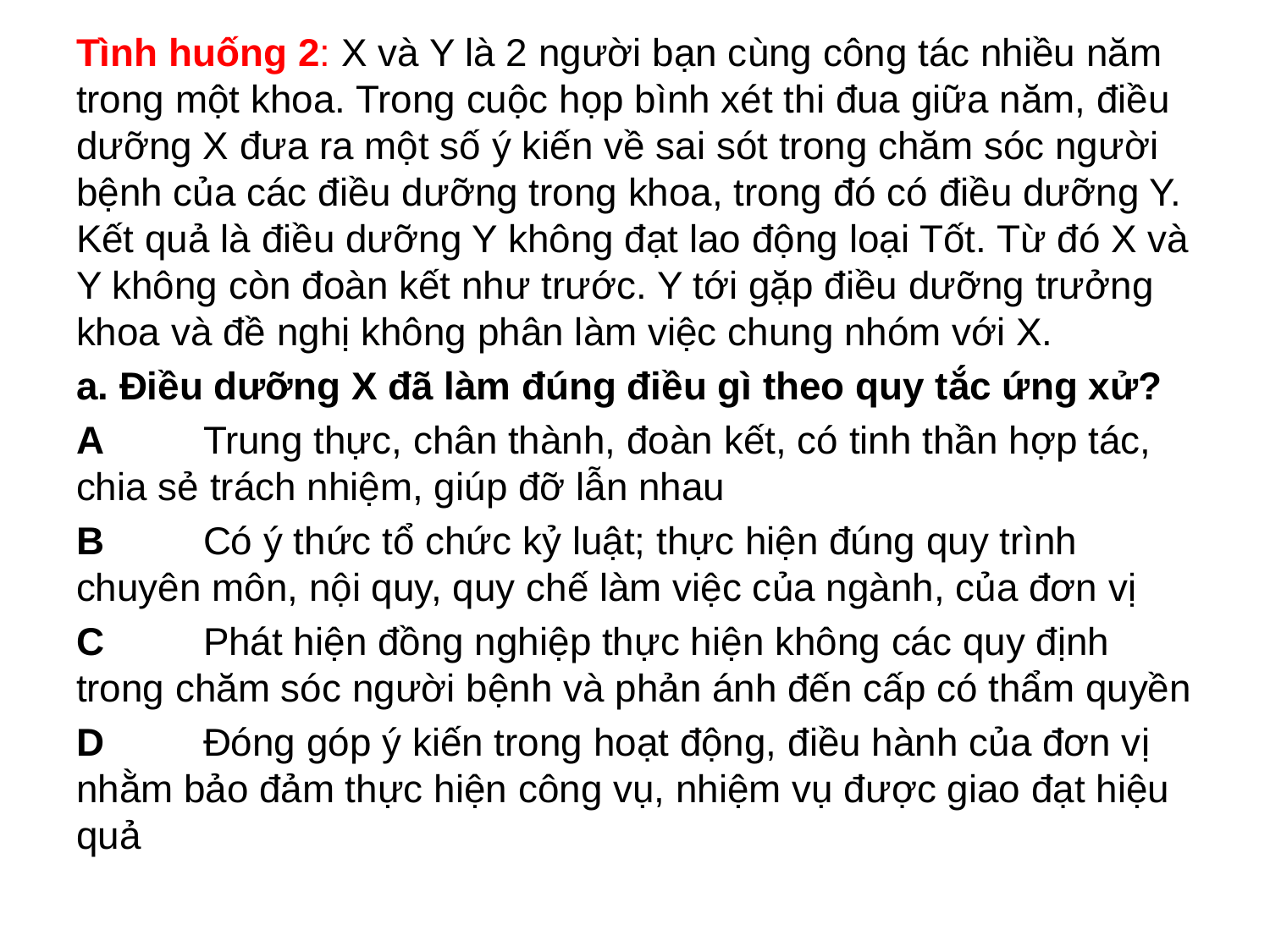

Tình huống 2: X và Y là 2 người bạn cùng công tác nhiều năm trong một khoa. Trong cuộc họp bình xét thi đua giữa năm, điều dưỡng X đưa ra một số ý kiến về sai sót trong chăm sóc người bệnh của các điều dưỡng trong khoa, trong đó có điều dưỡng Y. Kết quả là điều dưỡng Y không đạt lao động loại Tốt. Từ đó X và Y không còn đoàn kết như trước. Y tới gặp điều dưỡng trưởng khoa và đề nghị không phân làm việc chung nhóm với X.
a. Điều dưỡng X đã làm đúng điều gì theo quy tắc ứng xử?
A 	Trung thực, chân thành, đoàn kết, có tinh thần hợp tác, chia sẻ trách nhiệm, giúp đỡ lẫn nhau
B	Có ý thức tổ chức kỷ luật; thực hiện đúng quy trình chuyên môn, nội quy, quy chế làm việc của ngành, của đơn vị
C	Phát hiện đồng nghiệp thực hiện không các quy định trong chăm sóc người bệnh và phản ánh đến cấp có thẩm quyền
D 	Đóng góp ý kiến trong hoạt động, điều hành của đơn vị nhằm bảo đảm thực hiện công vụ, nhiệm vụ được giao đạt hiệu quả